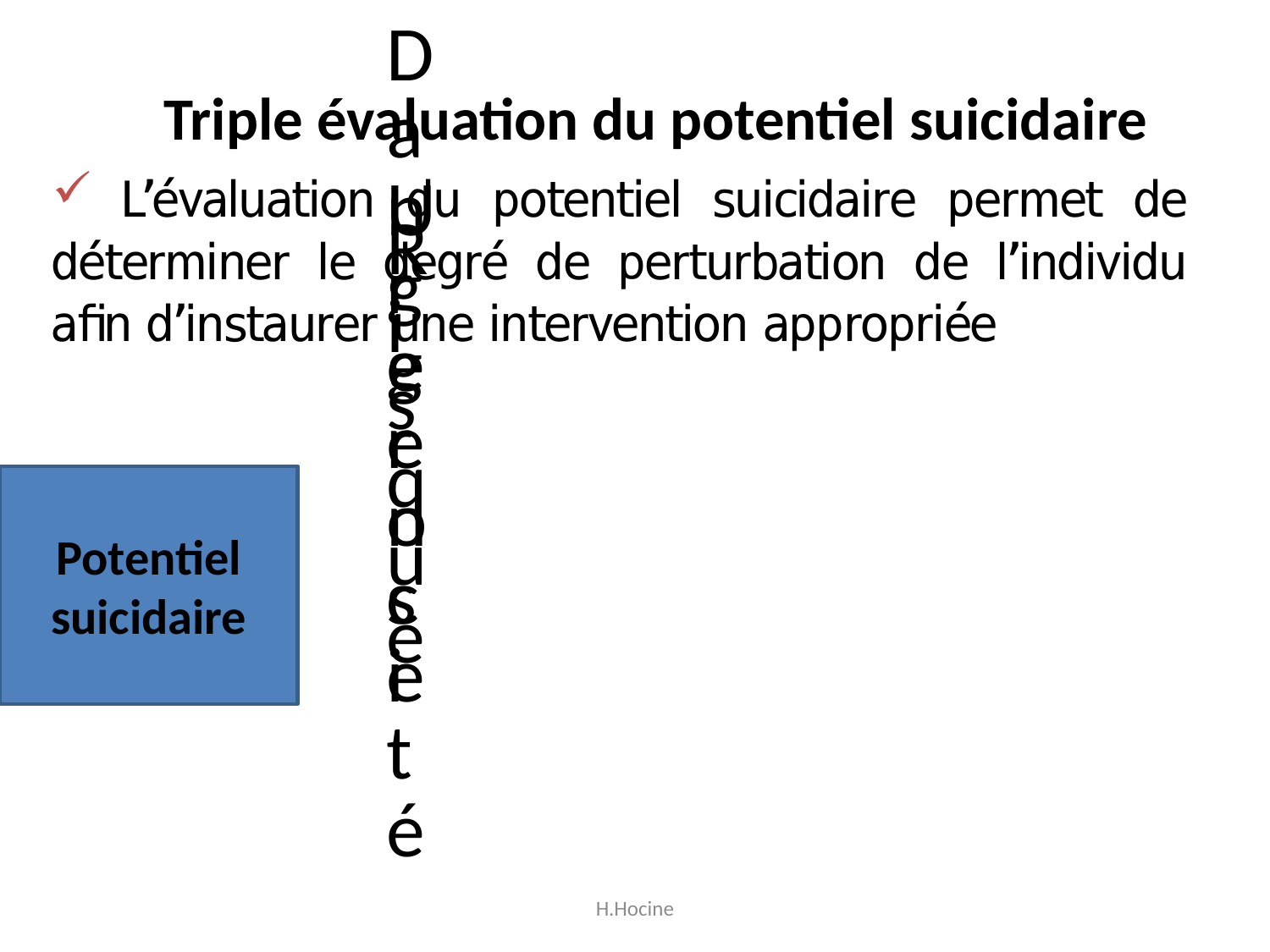

# Triple évaluation du potentiel suicidaire
 L’évaluation du potentiel suicidaire permet de déterminer le degré de perturbation de l’individu afin d’instaurer une intervention appropriée

Potentiel suicidaire

H.Hocine